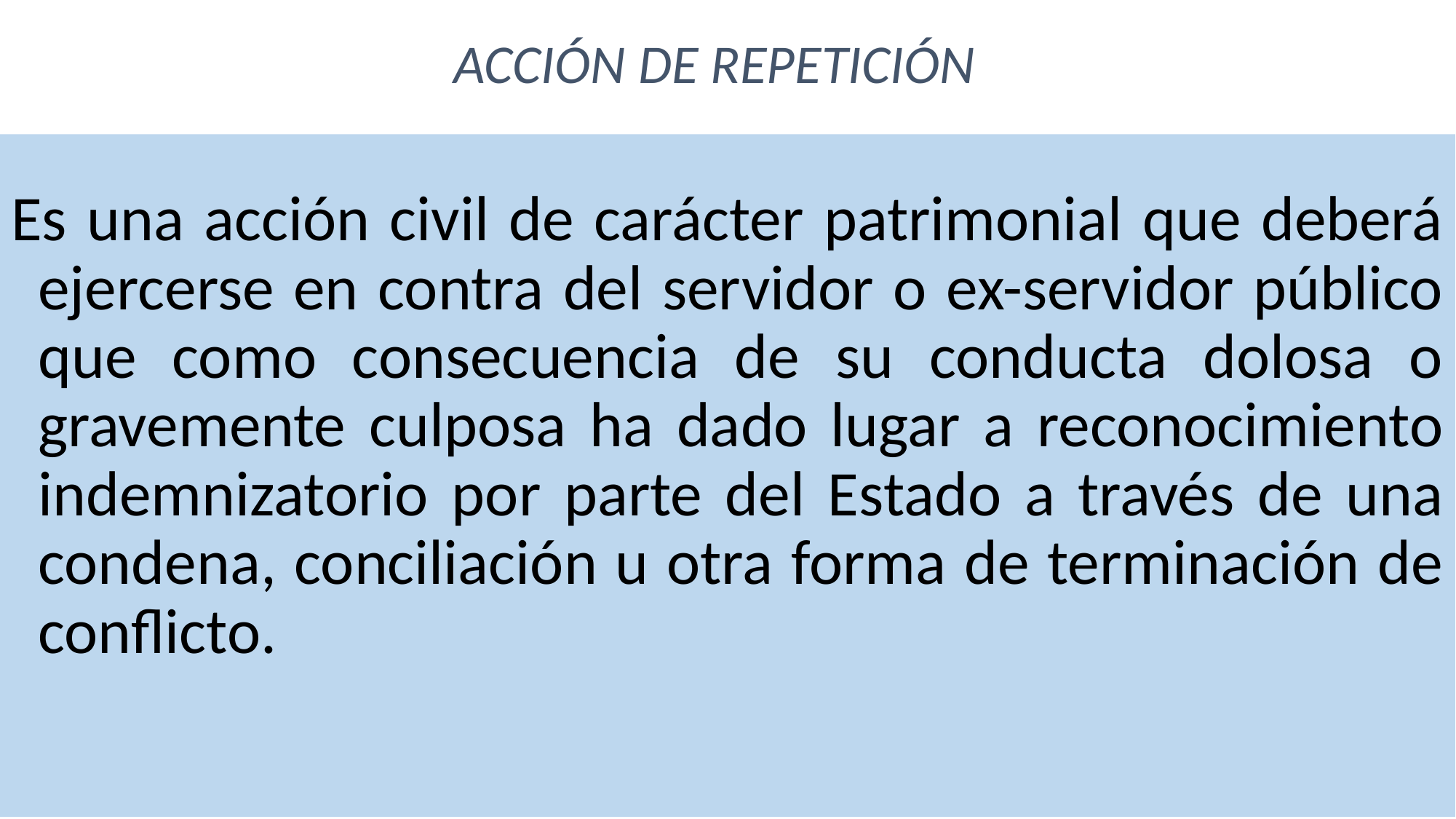

# ACCIÓN DE REPETICIÓN

Es una acción civil de carácter patrimonial que deberá ejercerse en contra del servidor o ex-servidor público que como consecuencia de su conducta dolosa o gravemente culposa ha dado lugar a reconocimiento indemnizatorio por parte del Estado a través de una condena, conciliación u otra forma de terminación de conflicto.